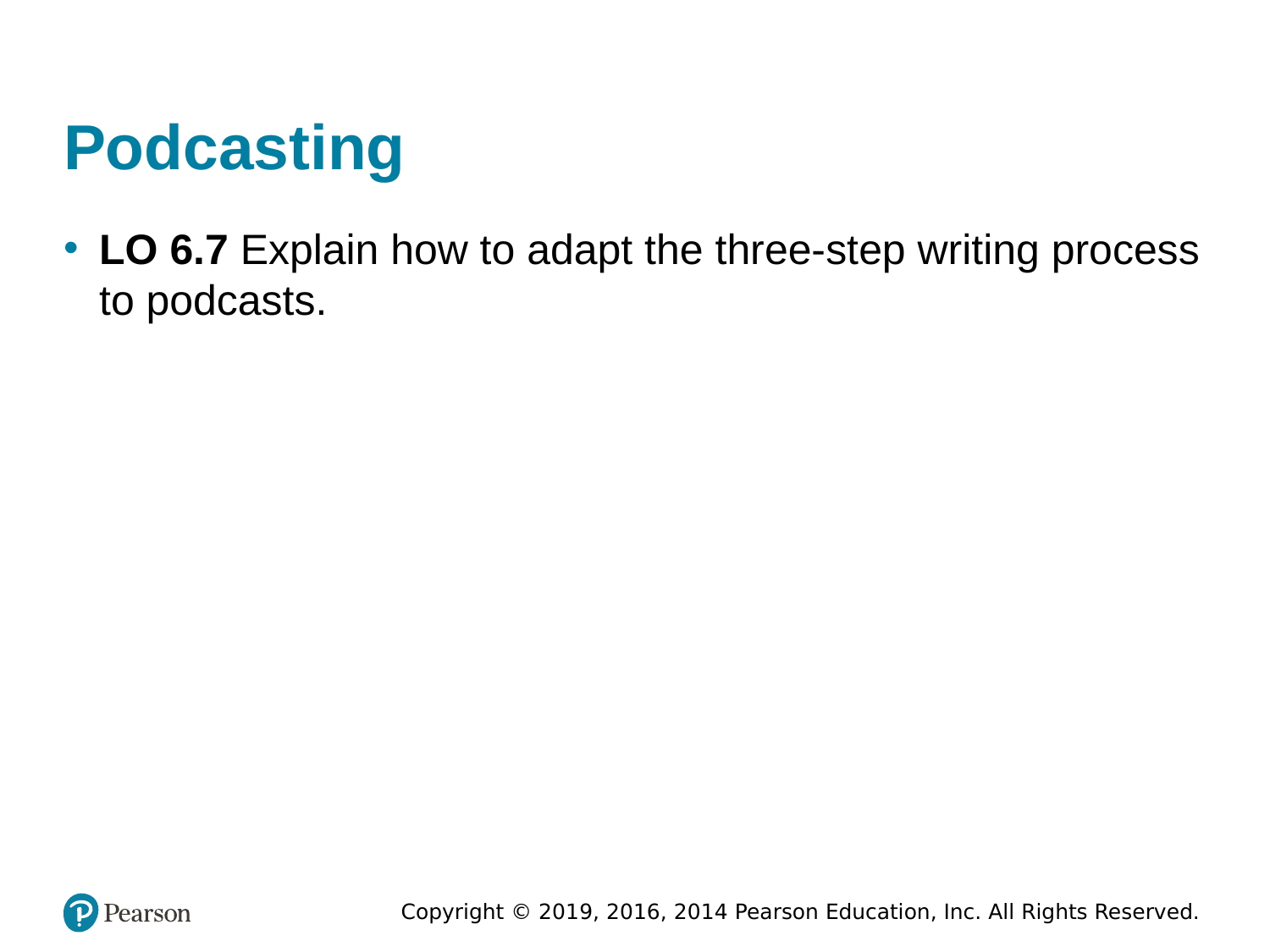

# Podcasting
LO 6.7 Explain how to adapt the three-step writing process to podcasts.